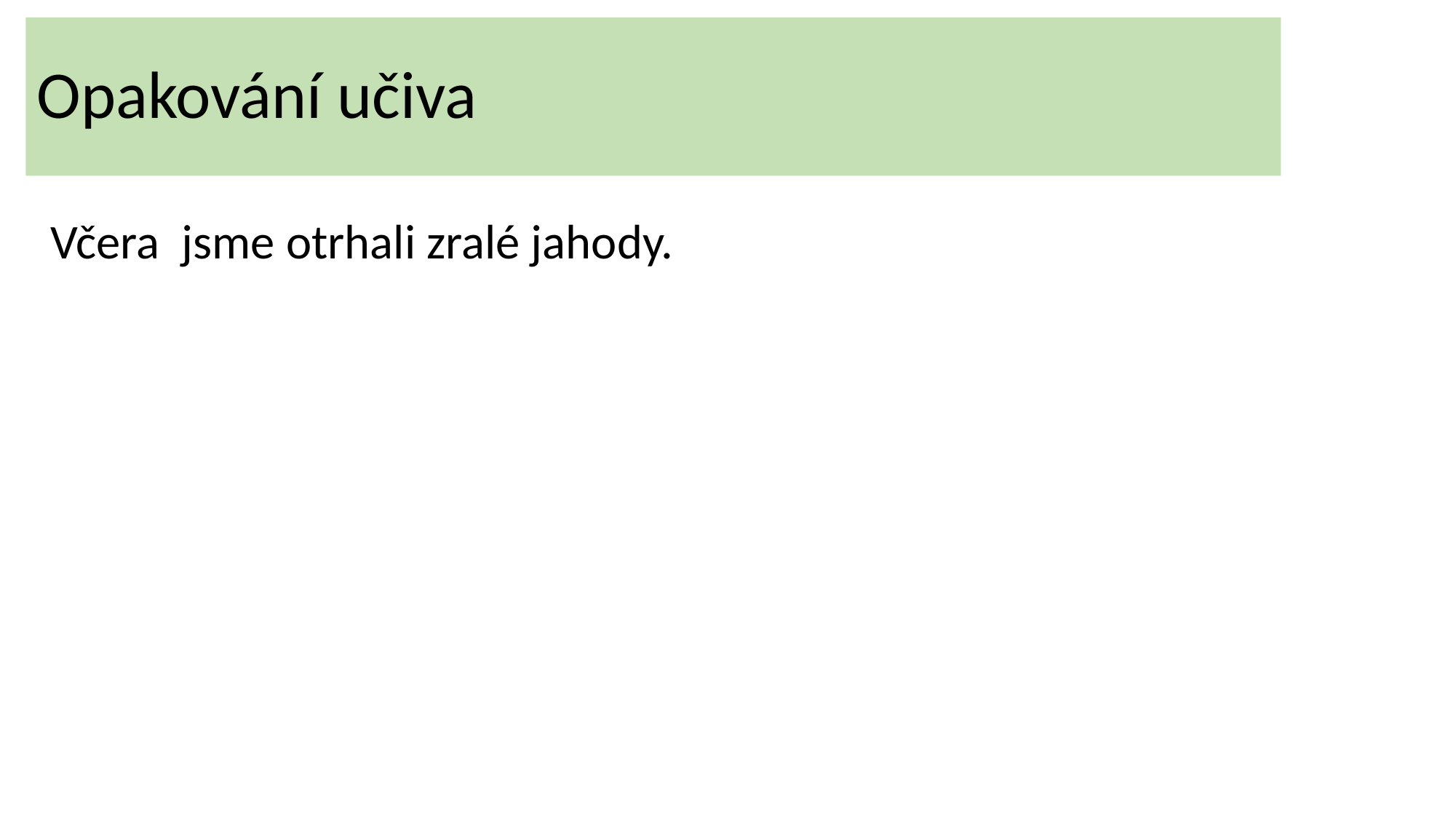

# Opakování učiva
Včera  jsme otrhali zralé jahody.